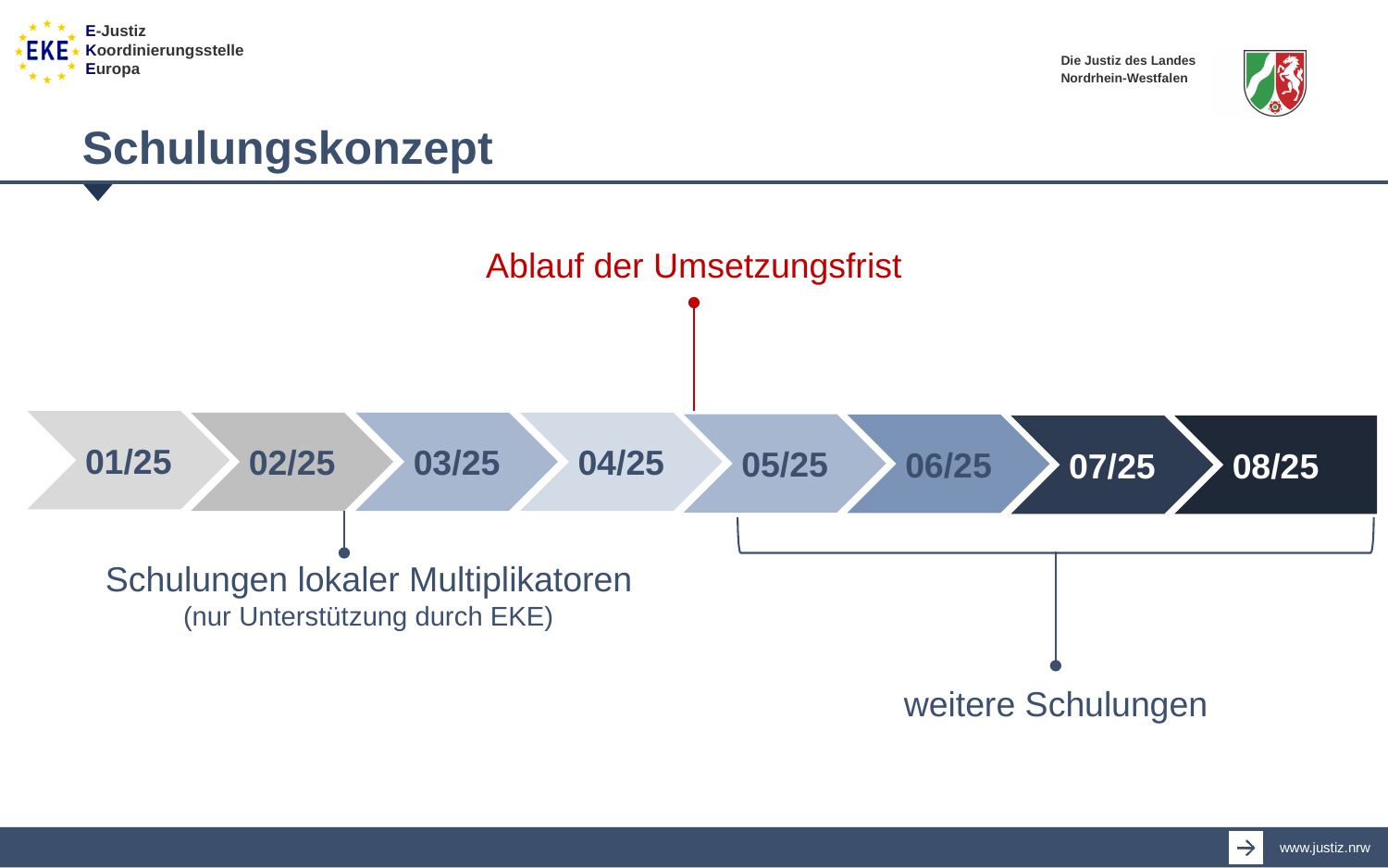

Schulungskonzept

Ablauf der Umsetzungsfrist
01/25
02/25
03/25
04/25
05/25
06/25
07/25
08/25
Schulungen lokaler Multiplikatoren
(nur Unterstützung durch EKE)
weitere Schulungen